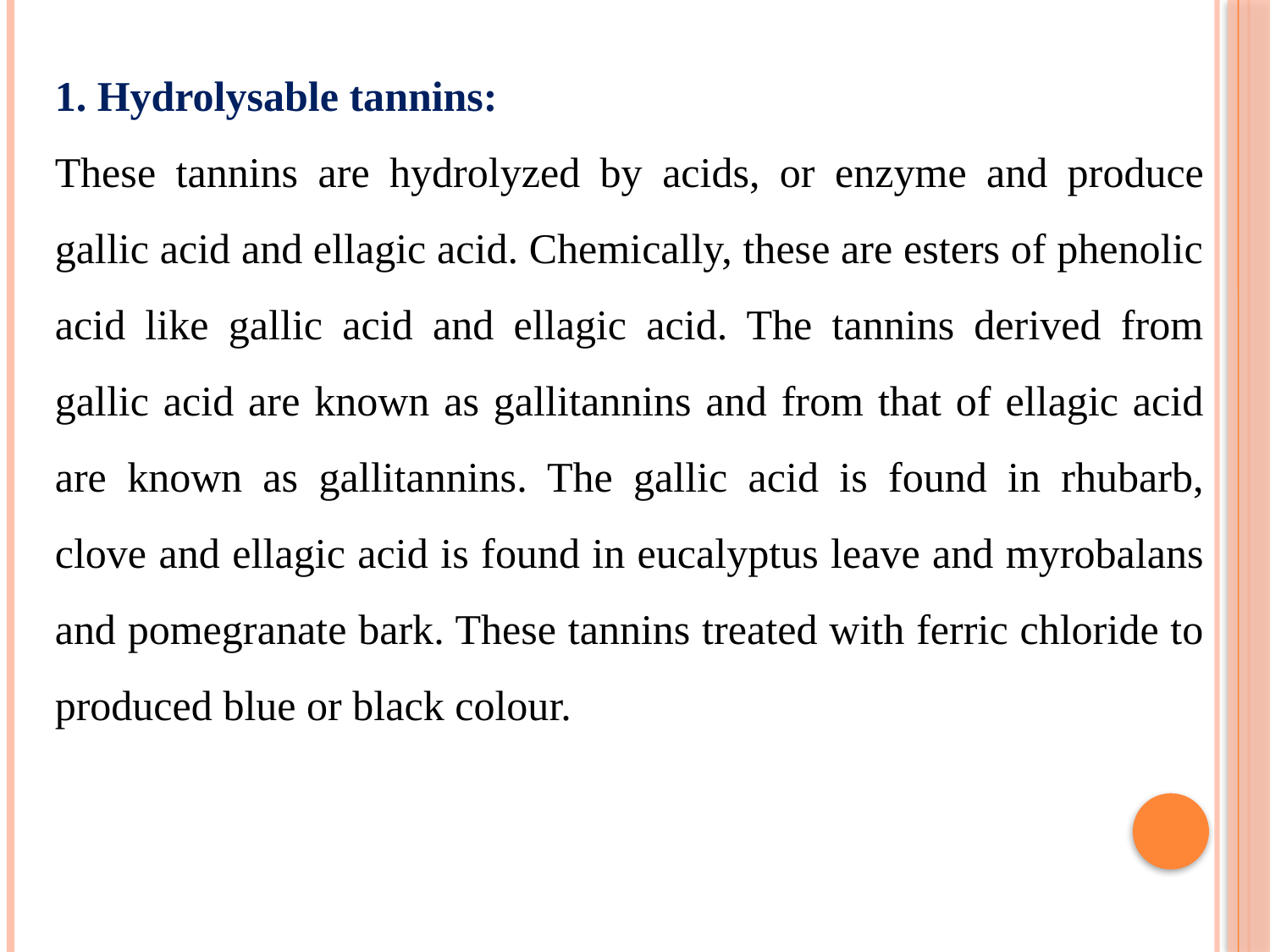

1. Hydrolysable tannins:
These tannins are hydrolyzed by acids, or enzyme and produce gallic acid and ellagic acid. Chemically, these are esters of phenolic acid like gallic acid and ellagic acid. The tannins derived from gallic acid are known as gallitannins and from that of ellagic acid are known as gallitannins. The gallic acid is found in rhubarb, clove and ellagic acid is found in eucalyptus leave and myrobalans and pomegranate bark. These tannins treated with ferric chloride to produced blue or black colour.